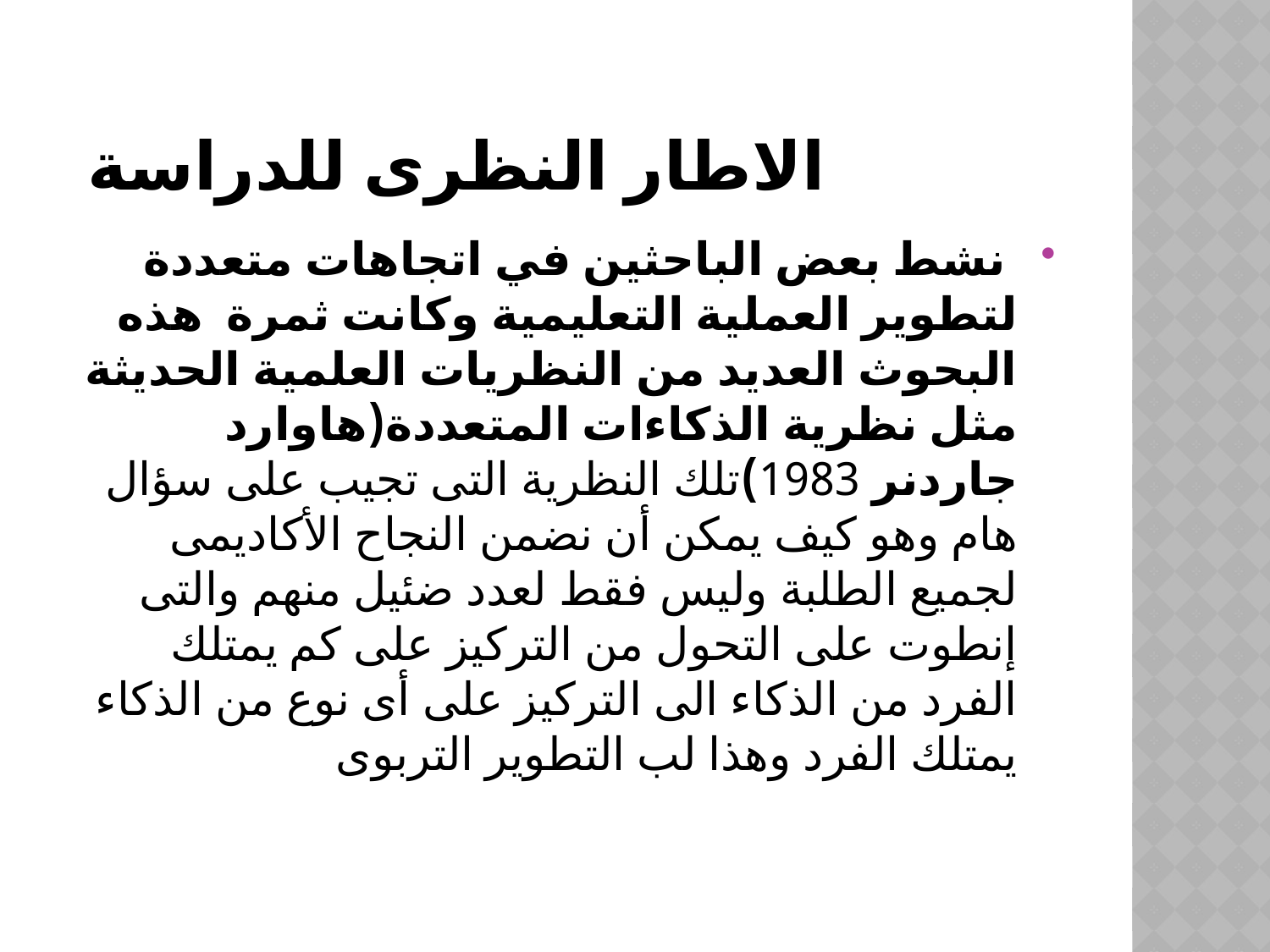

# الاطار النظرى للدراسة
 نشط بعض الباحثين في اتجاهات متعددة لتطوير العملية التعليمية وكانت ثمرة  هذه البحوث العديد من النظريات العلمية الحديثة مثل نظرية الذكاءات المتعددة(هاوارد جاردنر 1983)تلك النظرية التى تجيب على سؤال هام وهو كيف يمكن أن نضمن النجاح الأكاديمى لجميع الطلبة وليس فقط لعدد ضئيل منهم والتى إنطوت على التحول من التركيز على كم يمتلك الفرد من الذكاء الى التركيز على أى نوع من الذكاء يمتلك الفرد وهذا لب التطوير التربوى